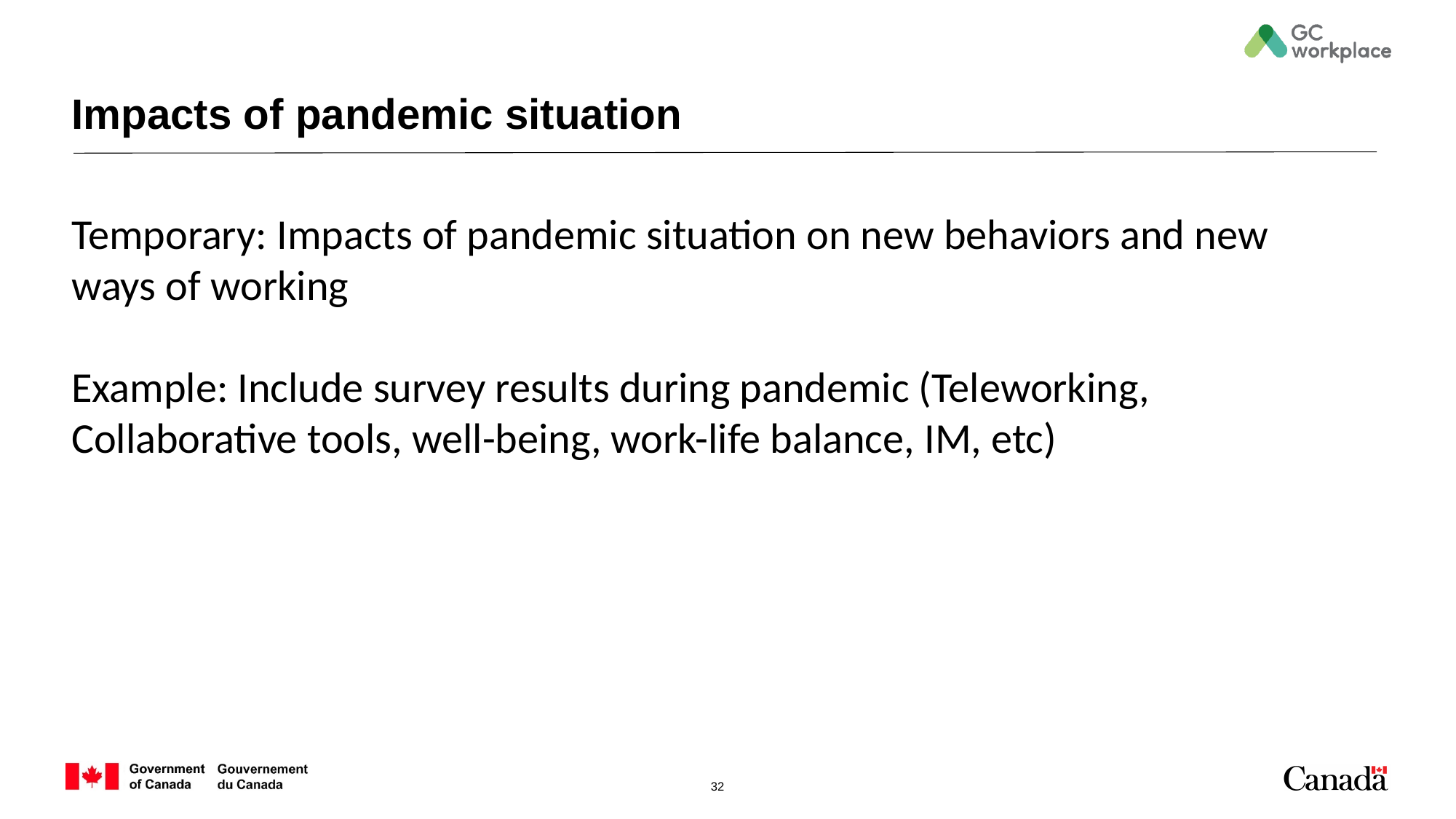

# Impacts of pandemic situation
Temporary: Impacts of pandemic situation on new behaviors and new ways of working

Example: Include survey results during pandemic (Teleworking,
Collaborative tools, well-being, work-life balance, IM, etc)